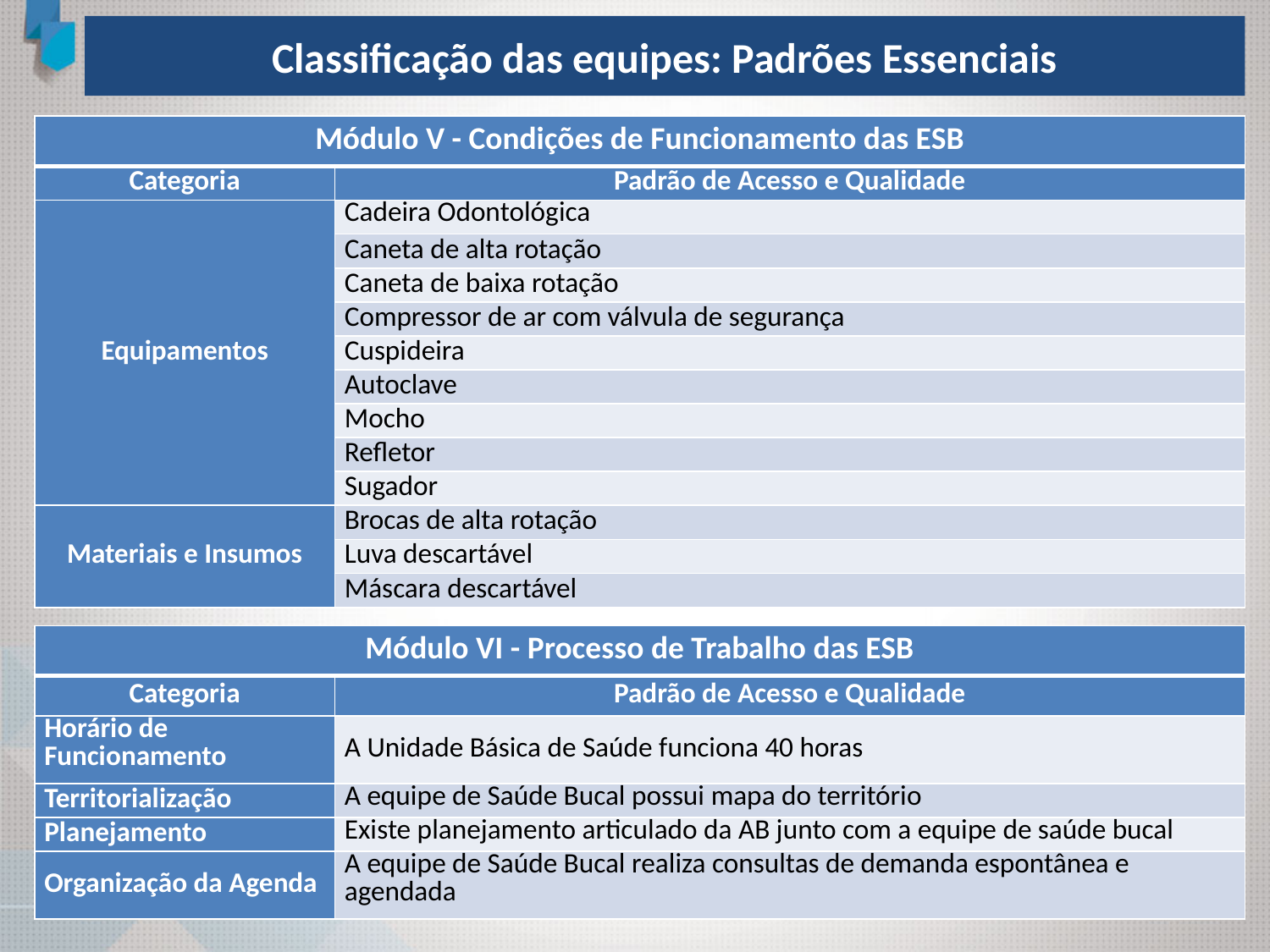

Classificação das equipes: Padrões Essenciais
| Módulo V - Condições de Funcionamento das ESB |  |
| --- | --- |
| Categoria | Padrão de Acesso e Qualidade |
| Equipamentos | Cadeira Odontológica |
|  | Caneta de alta rotação |
|  | Caneta de baixa rotação |
|  | Compressor de ar com válvula de segurança |
|  | Cuspideira |
|  | Autoclave |
|  | Mocho |
|  | Refletor |
|  | Sugador |
| Materiais e Insumos | Brocas de alta rotação |
|  | Luva descartável |
|  | Máscara descartável |
| Módulo VI - Processo de Trabalho das ESB |  |
| --- | --- |
| Categoria | Padrão de Acesso e Qualidade |
| Horário de Funcionamento | A Unidade Básica de Saúde funciona 40 horas |
| Territorialização | A equipe de Saúde Bucal possui mapa do território |
| Planejamento | Existe planejamento articulado da AB junto com a equipe de saúde bucal |
| Organização da Agenda | A equipe de Saúde Bucal realiza consultas de demanda espontânea e agendada |